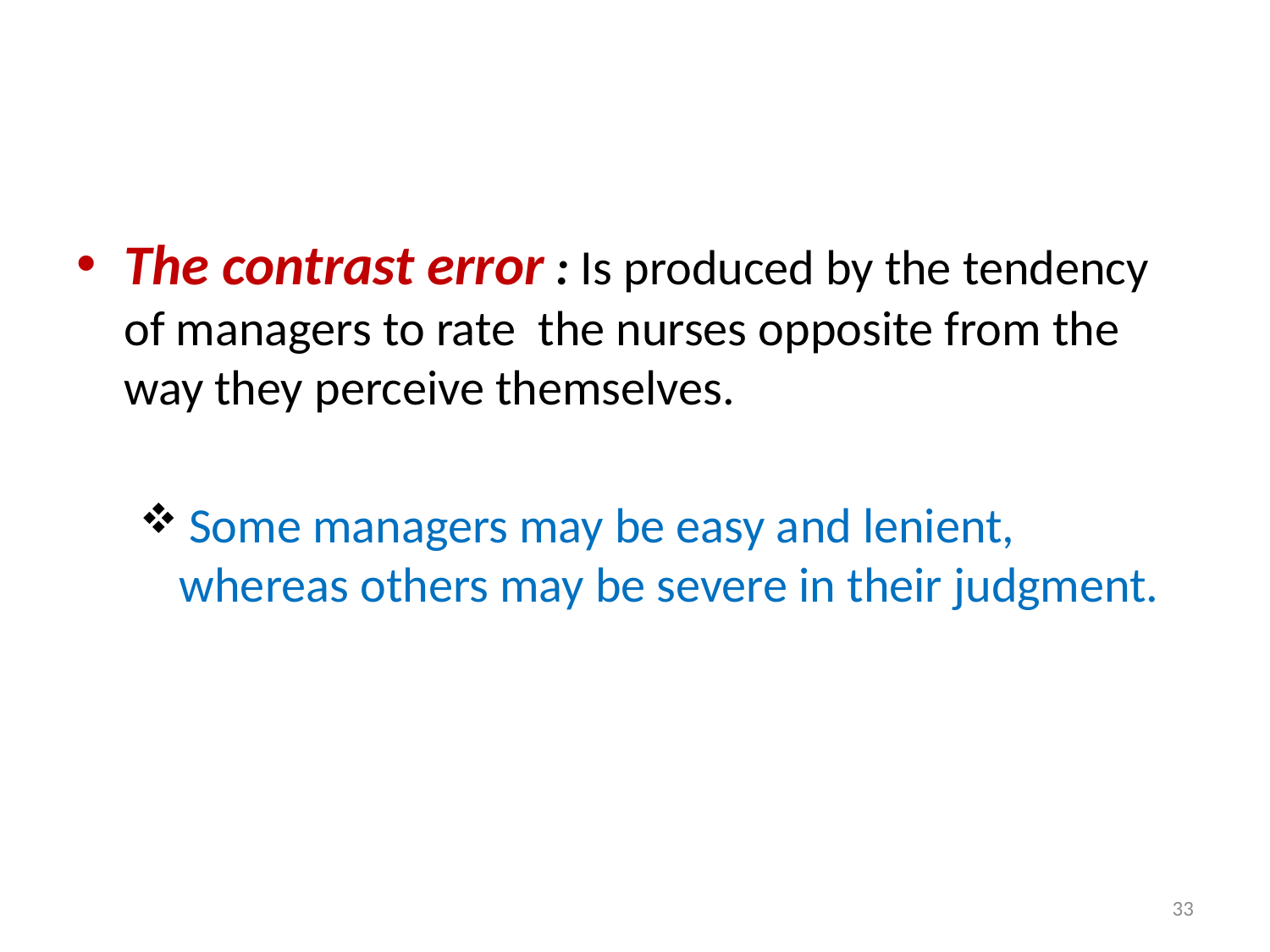

#
The contrast error : Is produced by the tendency of managers to rate  the nurses opposite from the way they perceive themselves.

 Some managers may be easy and lenient, whereas others may be severe in their judgment.

33